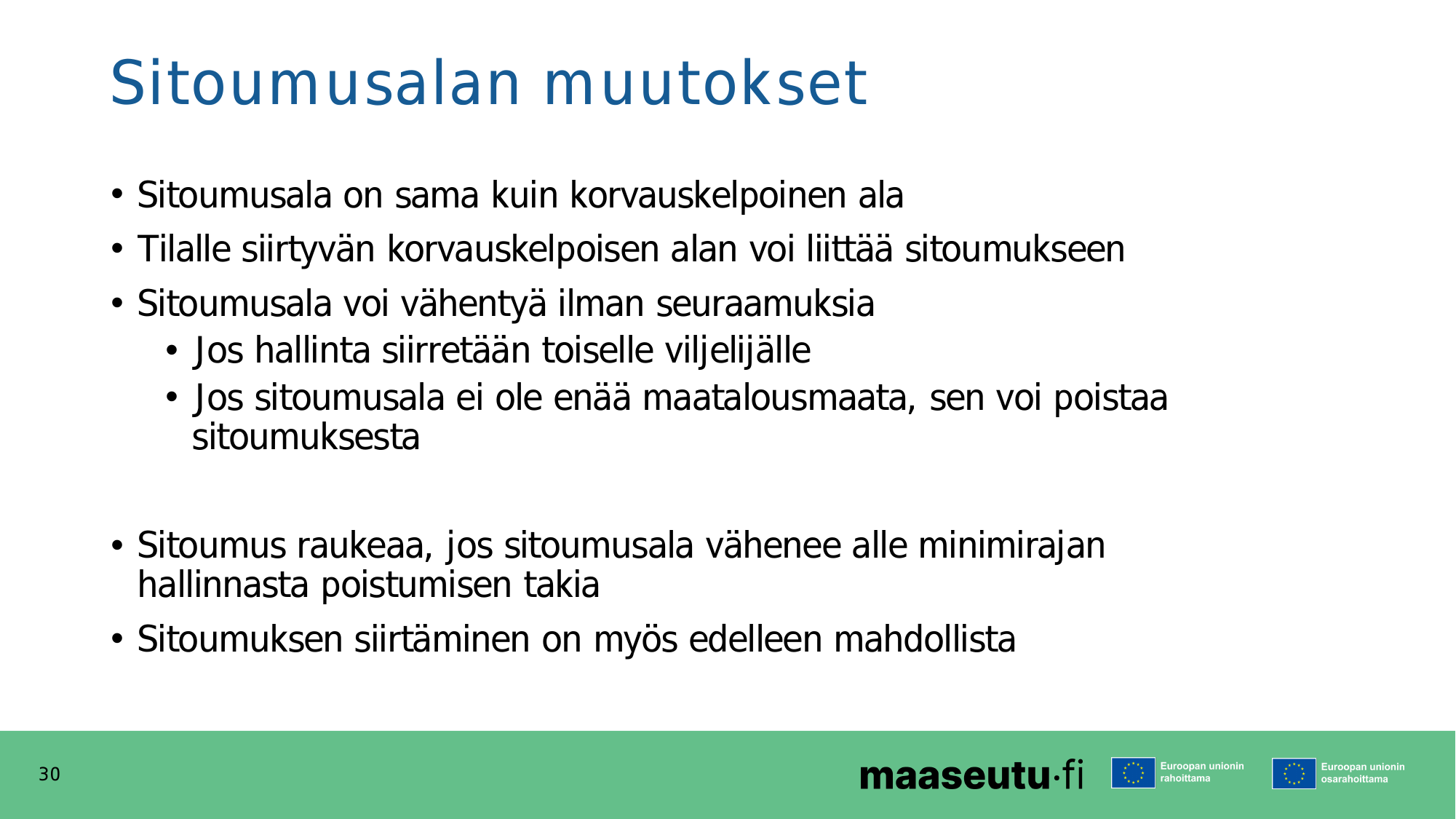

# Sitoumusalan muutokset
Sitoumusala on sama kuin korvauskelpoinen ala
Tilalle siirtyvän korvauskelpoisen alan voi liittää sitoumukseen
Sitoumusala voi vähentyä ilman seuraamuksia
Jos hallinta siirretään toiselle viljelijälle
Jos sitoumusala ei ole enää maatalousmaata, sen voi poistaa sitoumuksesta

Sitoumus raukeaa, jos sitoumusala vähenee alle minimirajan hallinnasta poistumisen takia
Sitoumuksen siirtäminen on myös edelleen mahdollista